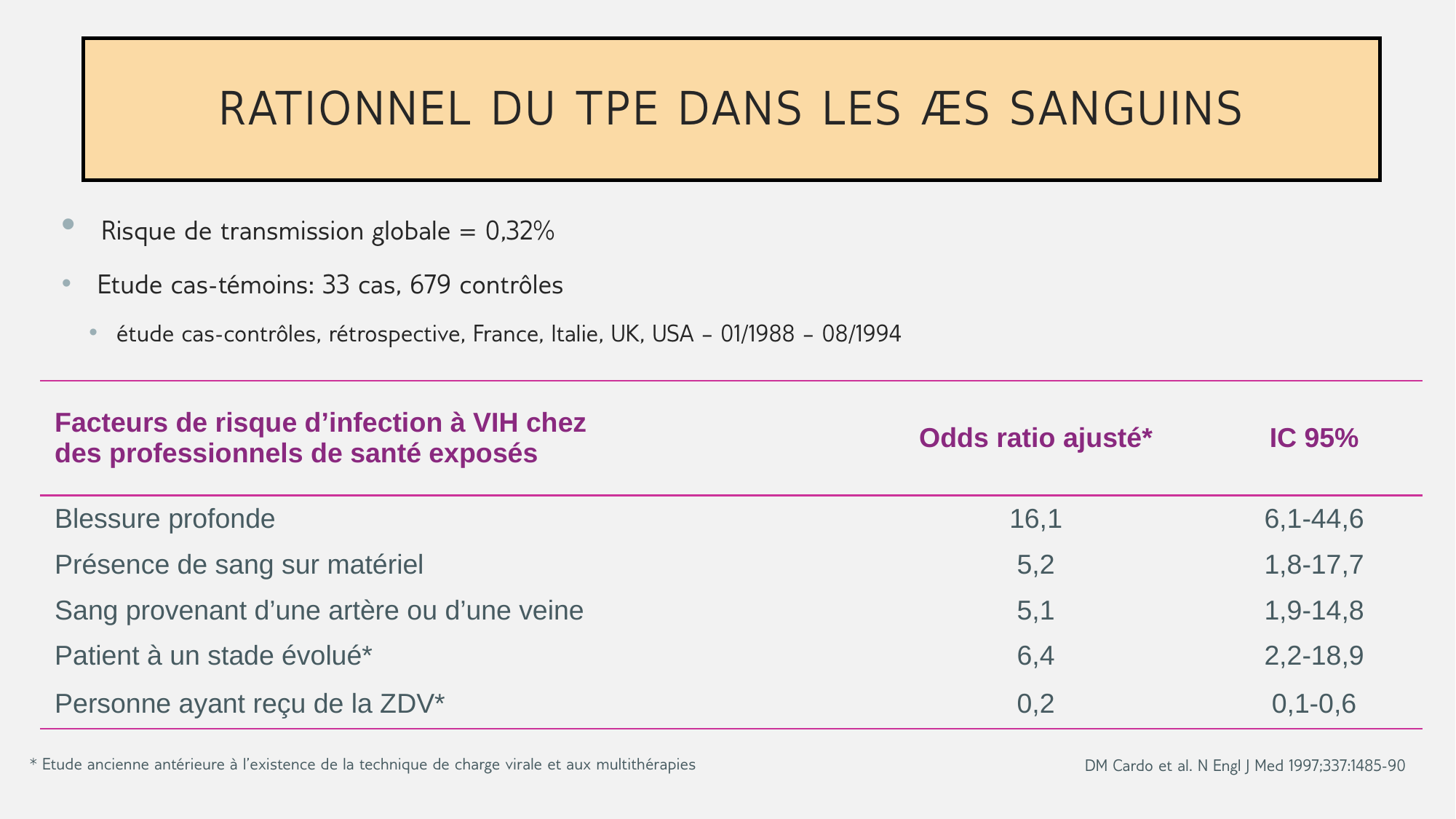

# Rationnel du TPE dans les AES sanguins
 Risque de transmission globale = 0,32%
 Etude cas-témoins: 33 cas, 679 contrôles
étude cas-contrôles, rétrospective, France, Italie, UK, USA – 01/1988 – 08/1994

| Facteurs de risque d’infection à VIH chez des professionnels de santé exposés | Odds ratio ajusté\* | IC 95% |
| --- | --- | --- |
| Blessure profonde | 16,1 | 6,1-44,6 |
| Présence de sang sur matériel | 5,2 | 1,8-17,7 |
| Sang provenant d’une artère ou d’une veine | 5,1 | 1,9-14,8 |
| Patient à un stade évolué\* | 6,4 | 2,2-18,9 |
| Personne ayant reçu de la ZDV\* | 0,2 | 0,1-0,6 |
* Etude ancienne antérieure à l’existence de la technique de charge virale et aux multithérapies
DM Cardo et al. N Engl J Med 1997;337:1485-90